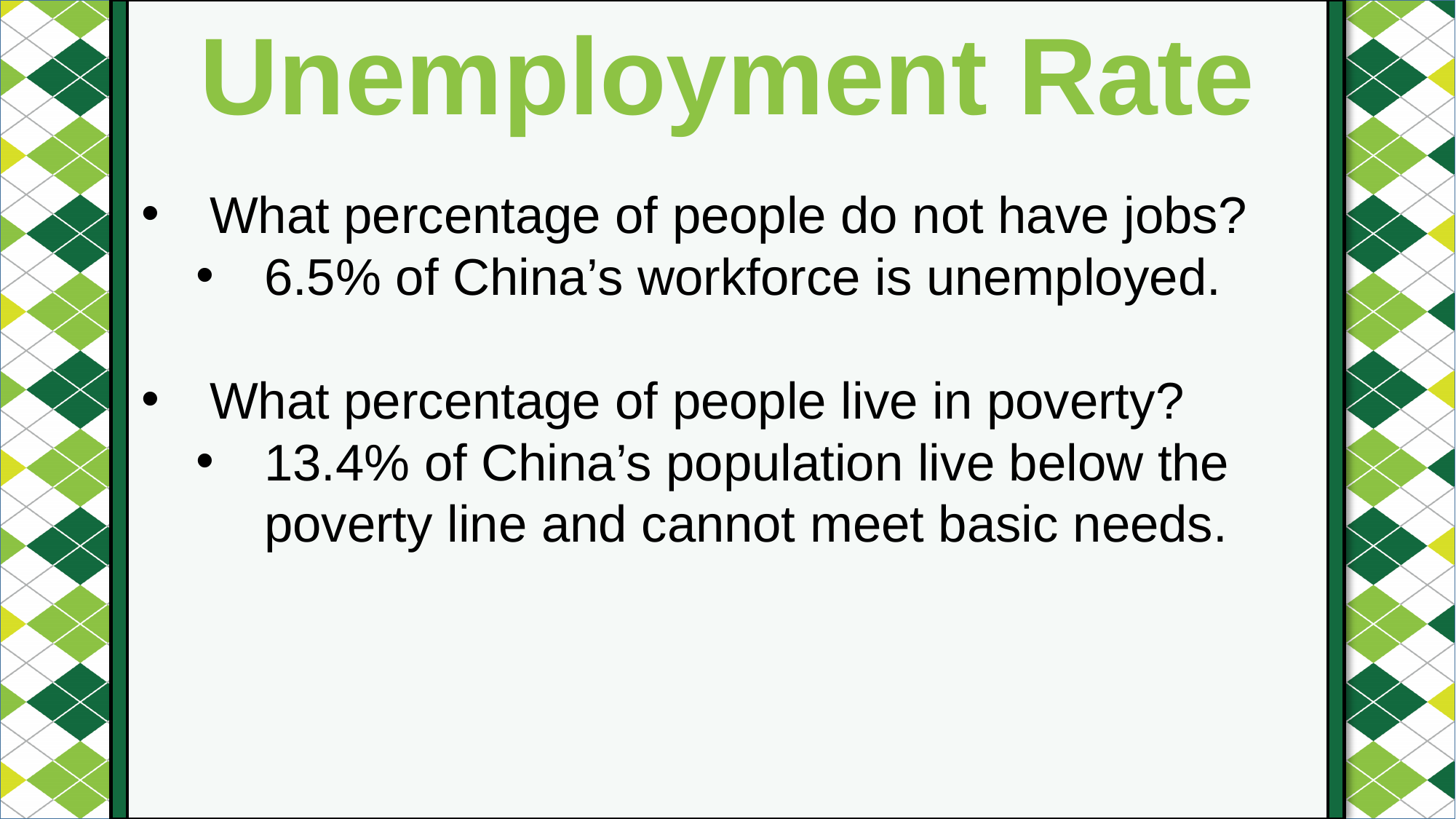

Unemployment Rate

#
What percentage of people do not have jobs?
6.5% of China’s workforce is unemployed.

What percentage of people live in poverty?
13.4% of China’s population live below the poverty line and cannot meet basic needs.